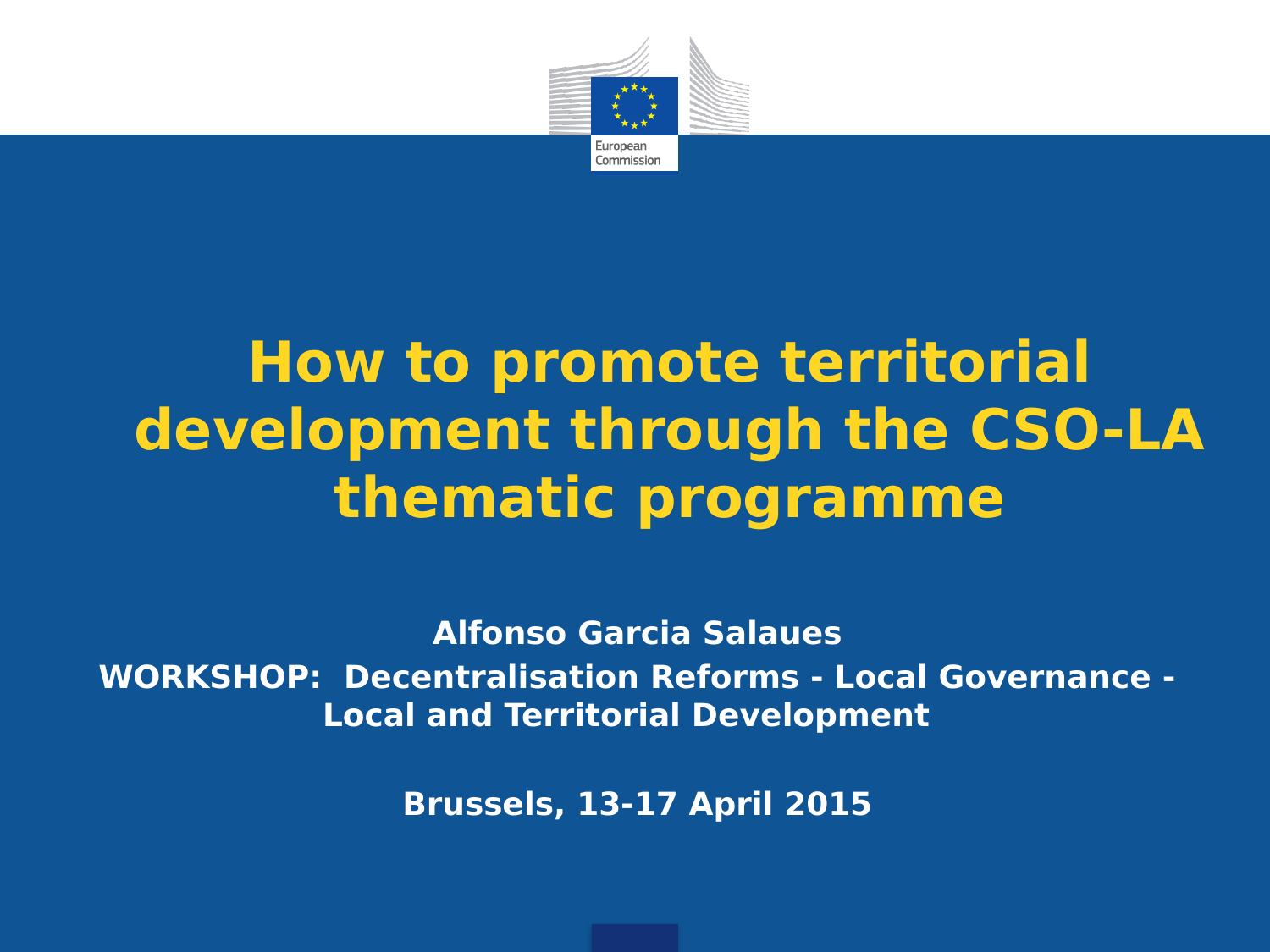

# How to promote territorial development through the CSO-LA thematic programme
Alfonso Garcia Salaues
WORKSHOP:  Decentralisation Reforms - Local Governance - Local and Territorial Development

Brussels, 13-17 April 2015